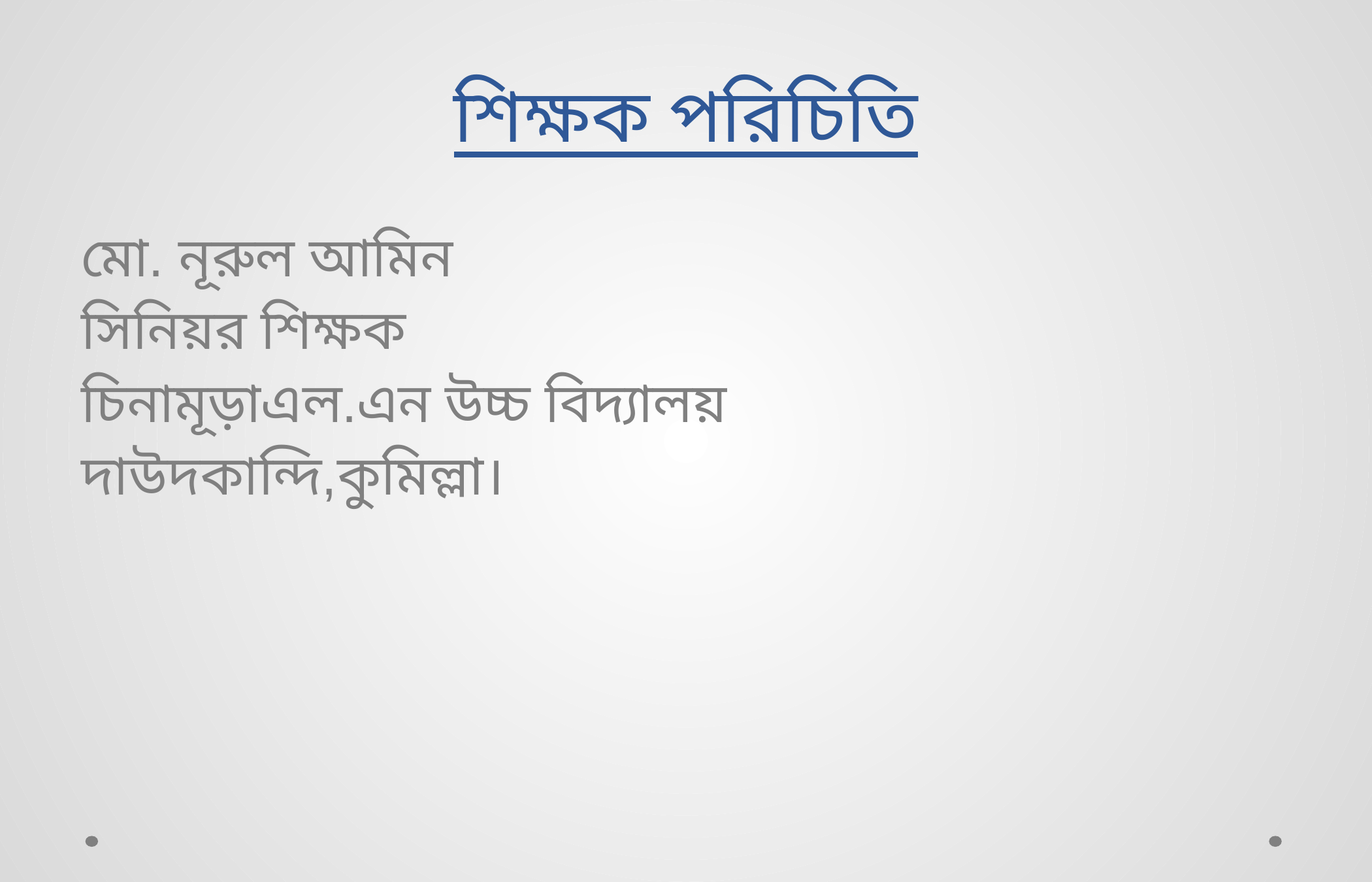

# শিক্ষক পরিচিতি
মো. নূরুল আমিন
সিনিয়র শিক্ষক
চিনামূড়াএল.এন উচ্চ বিদ্যালয়
দাউদকান্দি,কুমিল্লা।